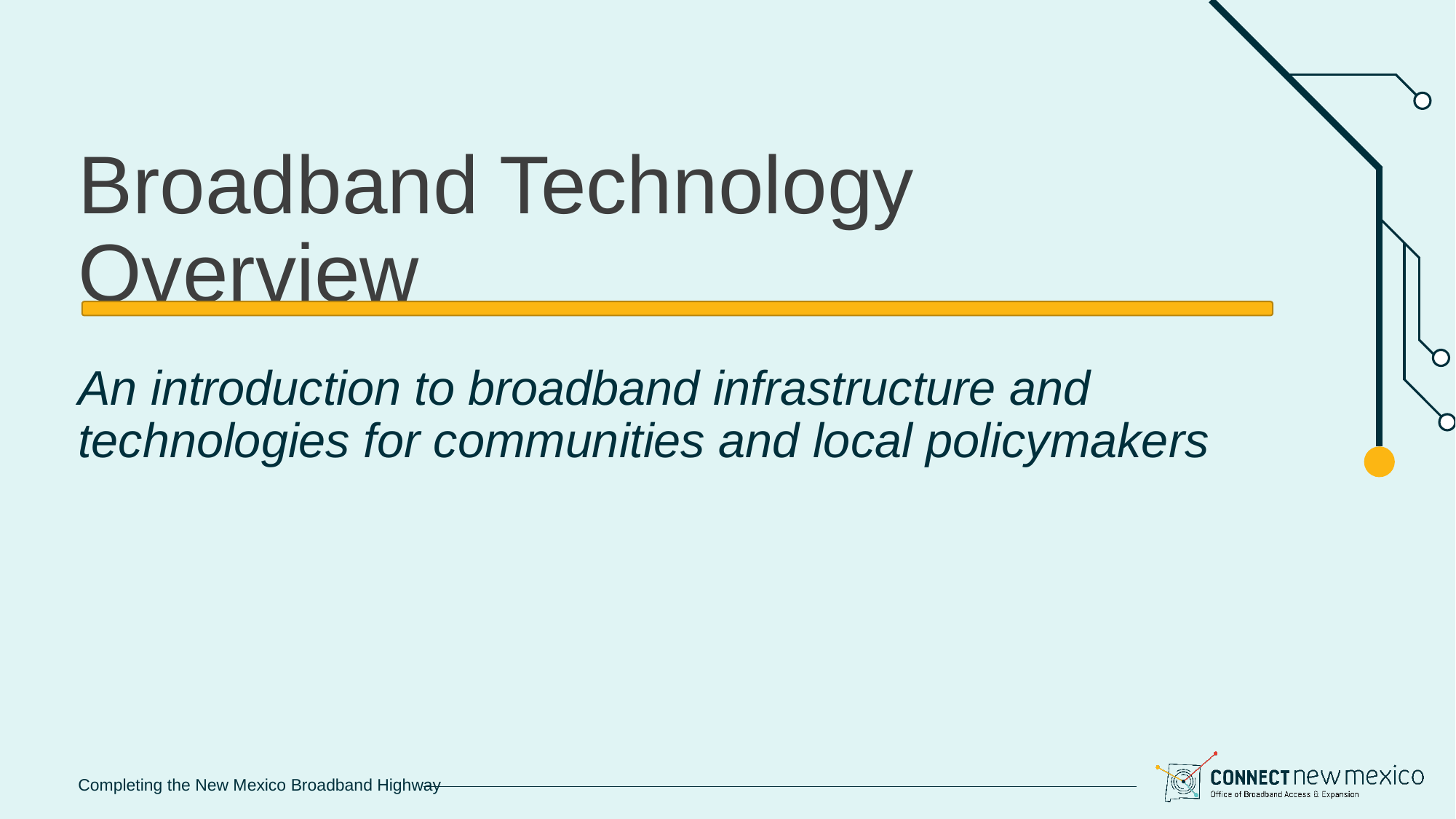

# Broadband Technology Overview

An introduction to broadband infrastructure and technologies for communities and local policymakers